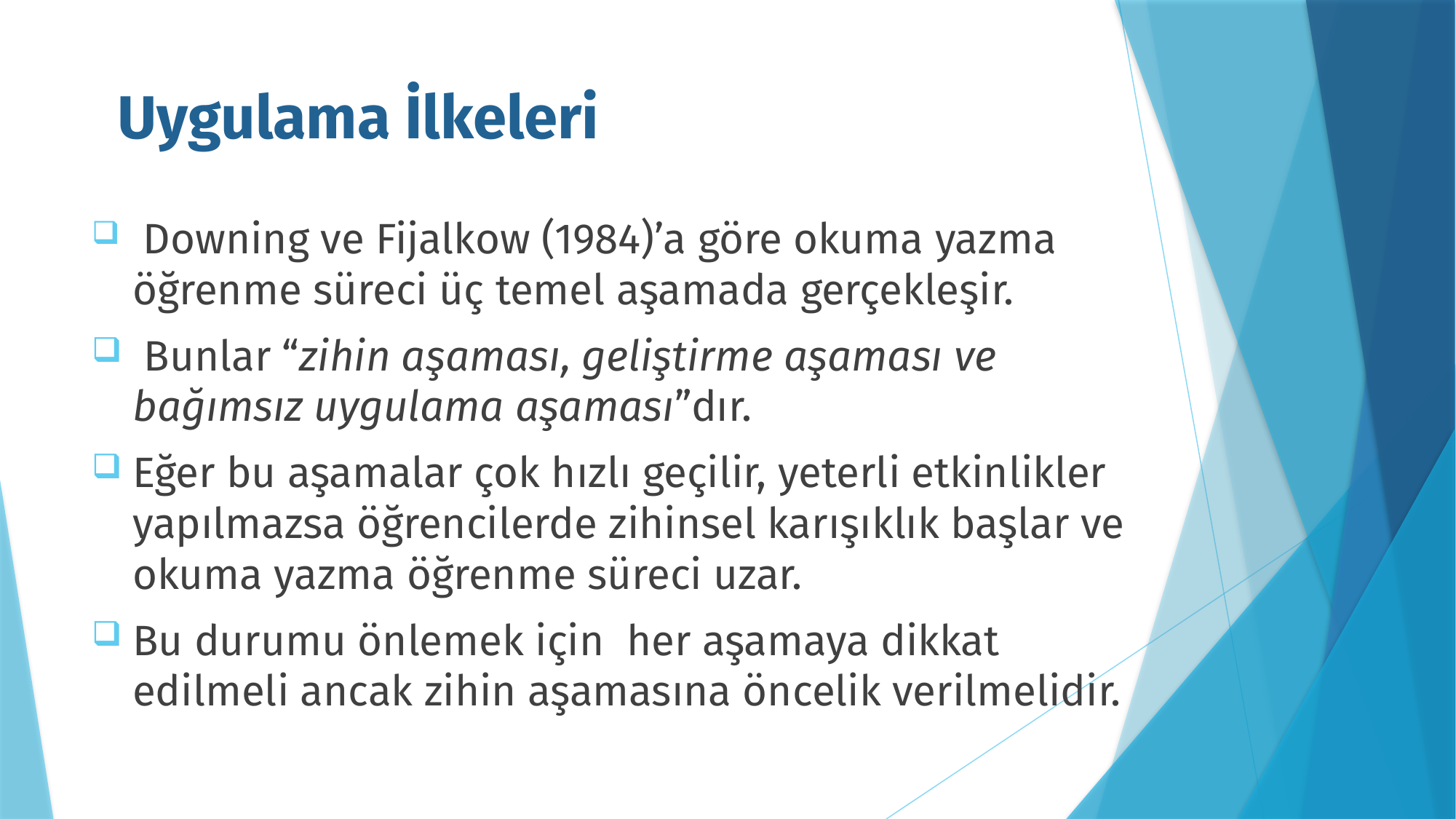

# Uygulama İlkeleri
 Downing ve Fijalkow (1984)’a göre okuma yazma öğrenme süreci üç temel aşamada gerçekleşir.
 Bunlar “zihin aşaması, geliştirme aşaması ve bağımsız uygulama aşaması”dır.
Eğer bu aşamalar çok hızlı geçilir, yeterli etkinlikler yapılmazsa öğrencilerde zihinsel karışıklık başlar ve okuma yazma öğrenme süreci uzar.
Bu durumu önlemek için  her aşamaya dikkat edilmeli ancak zihin aşamasına öncelik verilmelidir.